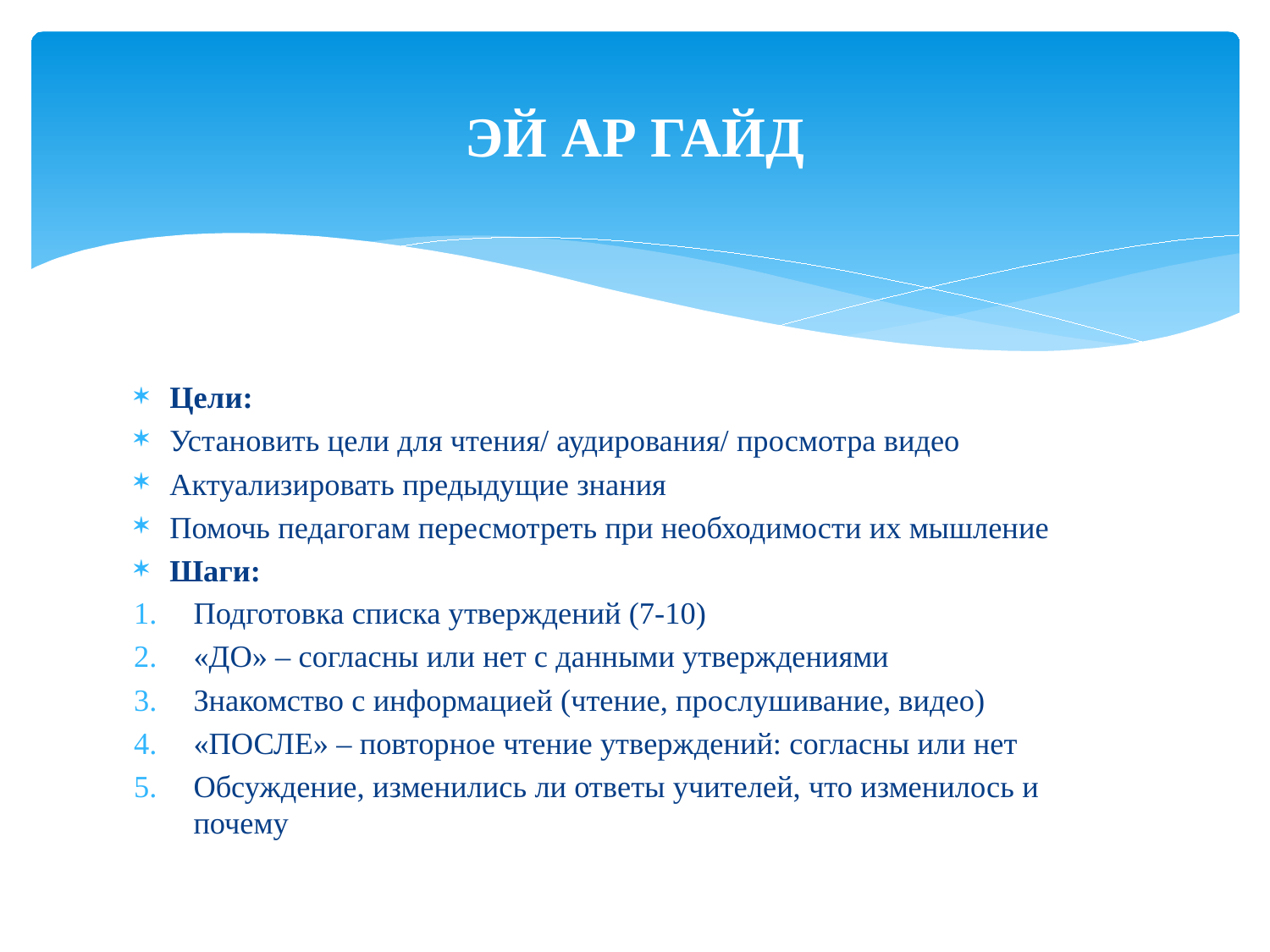

# ЭЙ АР ГАЙД
Цели:
Установить цели для чтения/ аудирования/ просмотра видео
Актуализировать предыдущие знания
Помочь педагогам пересмотреть при необходимости их мышление
Шаги:
Подготовка списка утверждений (7-10)
«ДО» – согласны или нет с данными утверждениями
Знакомство с информацией (чтение, прослушивание, видео)
«ПОСЛЕ» – повторное чтение утверждений: согласны или нет
Обсуждение, изменились ли ответы учителей, что изменилось и почему